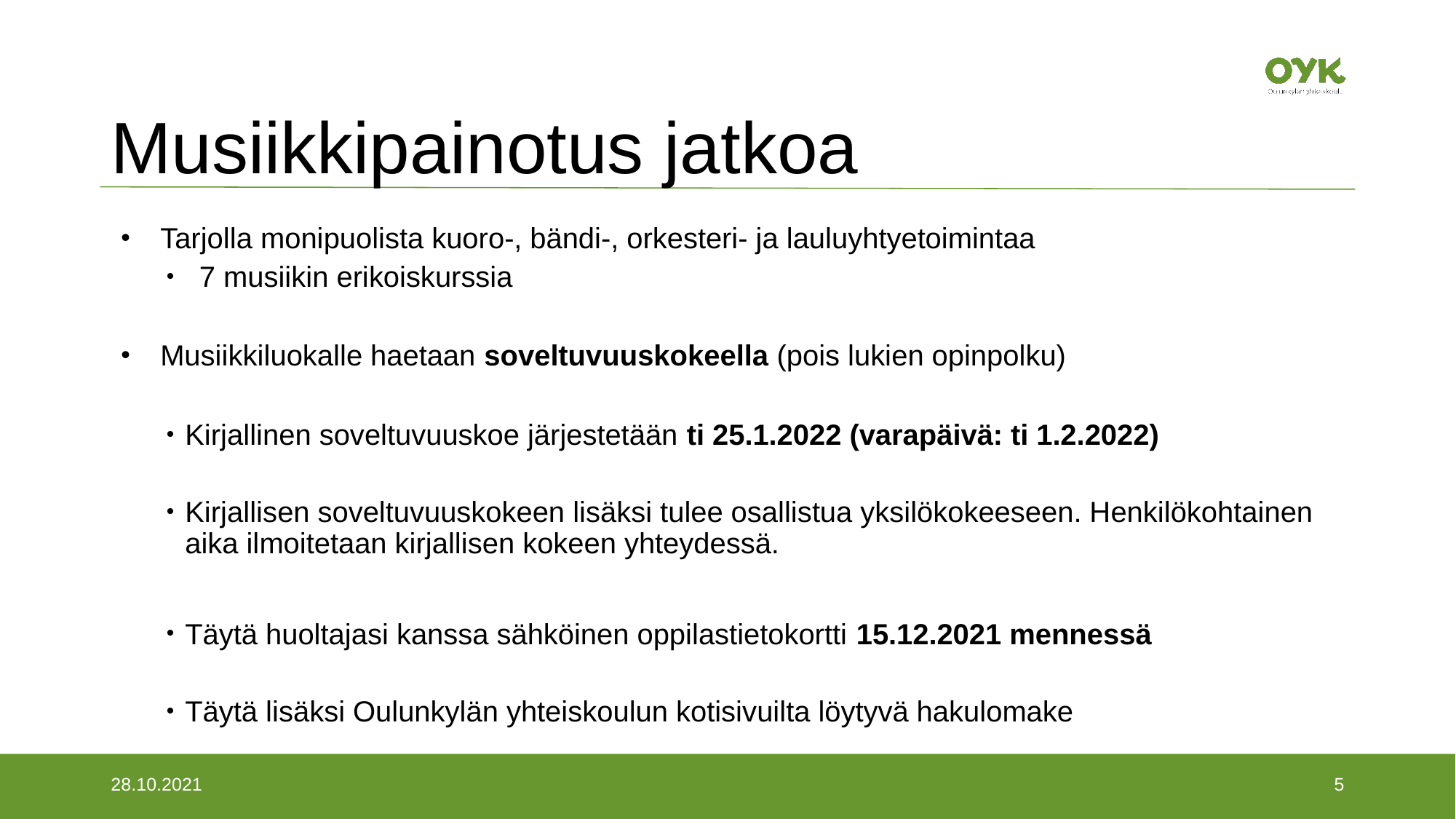

# Musiikkipainotus jatkoa
Tarjolla monipuolista kuoro-, bändi-, orkesteri- ja lauluyhtyetoimintaa
7 musiikin erikoiskurssia

Musiikkiluokalle haetaan soveltuvuuskokeella​ (pois lukien opinpolku)

Kirjallinen soveltuvuuskoe järjestetään ti 25.1.2022 (varapäivä: ti 1.2.2022)

Kirjallisen soveltuvuuskokeen lisäksi tulee osallistua yksilökokeeseen. Henkilökohtainen aika ilmoitetaan kirjallisen kokeen yhteydessä.​

Täytä huoltajasi kanssa sähköinen oppilastietokortti 15.12.2021 mennessä

Täytä lisäksi Oulunkylän yhteiskoulun kotisivuilta löytyvä hakulomake

28.10.2021
5